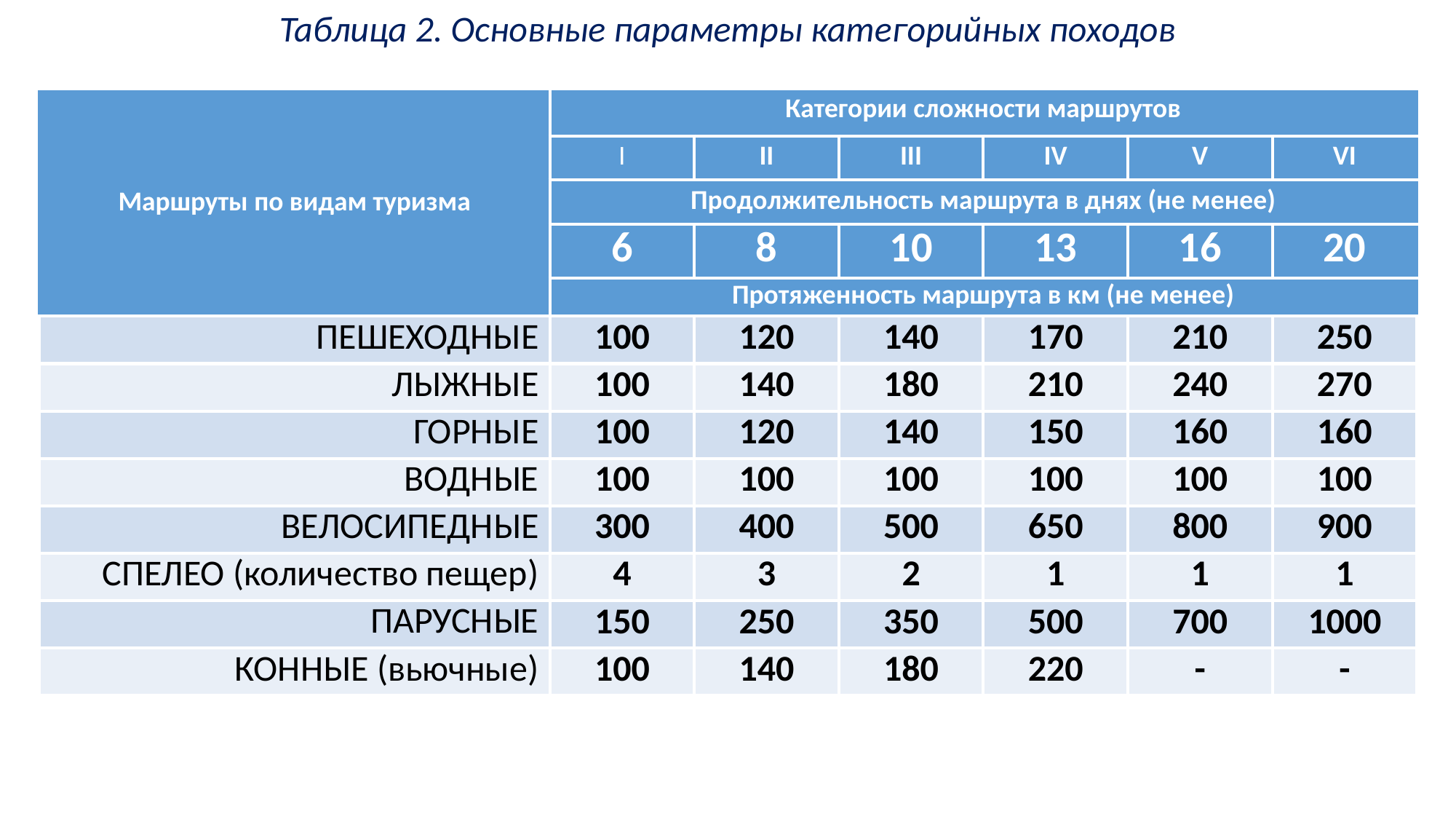

Таблица 2. Основные параметры категорийных походов
| Маршруты по видам туризма | Категории сложности маршрутов |  |  |  |  |  |
| --- | --- | --- | --- | --- | --- | --- |
|  | I | II | III | IV | V | VI |
|  | Продолжительность маршрута в днях (не менее) |  |  |  |  |  |
|  | 6 | 8 | 10 | 13 | 16 | 20 |
|  | Протяженность маршрута в км (не менее) |  |  |  |  |  |
| ПЕШЕХОДНЫЕ | 100 | 120 | 140 | 170 | 210 | 250 |
| ЛЫЖНЫЕ | 100 | 140 | 180 | 210 | 240 | 270 |
| ГОРНЫЕ | 100 | 120 | 140 | 150 | 160 | 160 |
| ВОДНЫЕ | 100 | 100 | 100 | 100 | 100 | 100 |
| ВЕЛОСИПЕДНЫЕ | 300 | 400 | 500 | 650 | 800 | 900 |
| СПЕЛЕО (количество пещер) | 4 | 3 | 2 | 1 | 1 | 1 |
| ПАРУСНЫЕ | 150 | 250 | 350 | 500 | 700 | 1000 |
| КОННЫЕ (вьючные) | 100 | 140 | 180 | 220 | - | - |